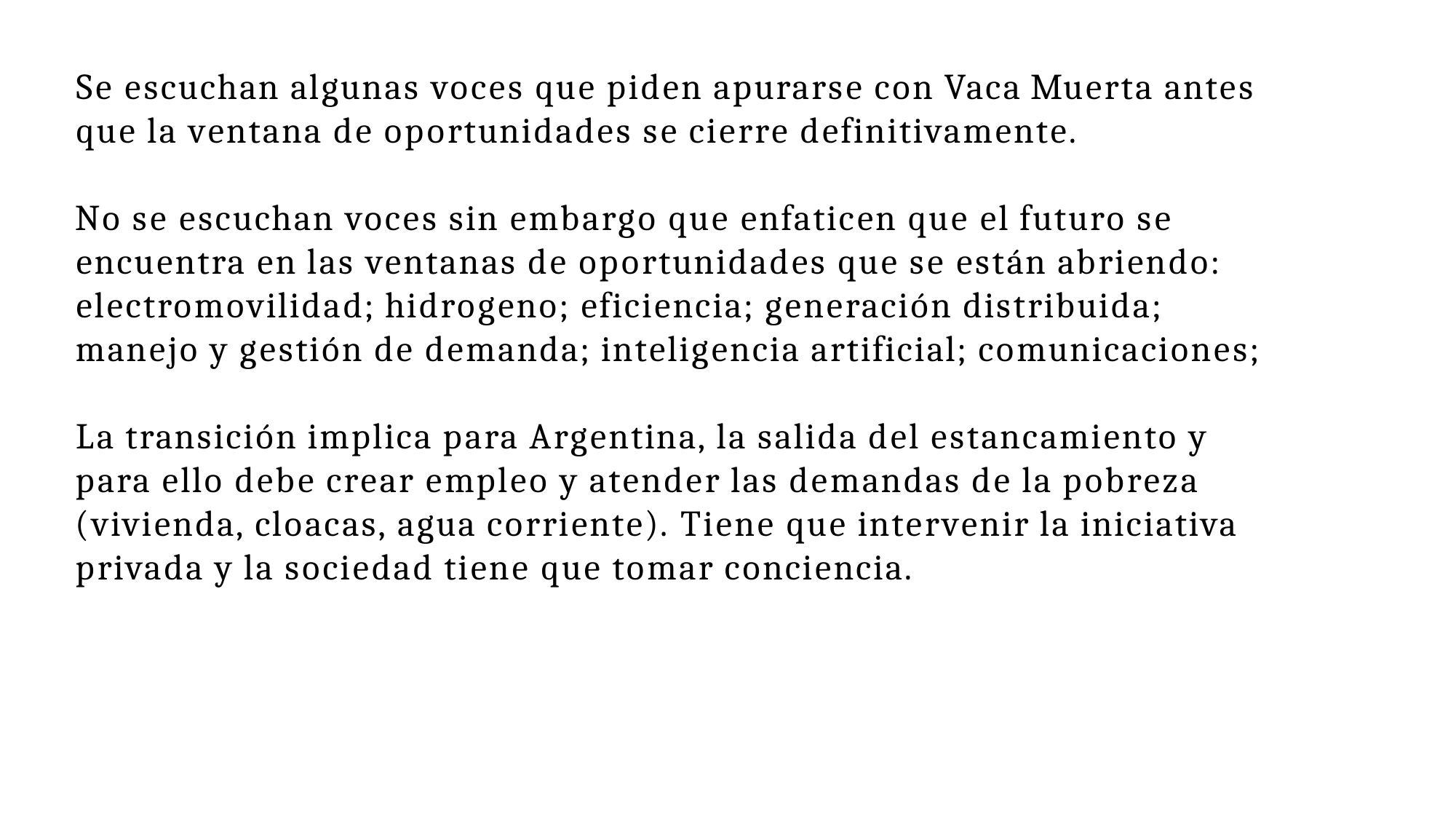

Se escuchan algunas voces que piden apurarse con Vaca Muerta antes que la ventana de oportunidades se cierre definitivamente.

No se escuchan voces sin embargo que enfaticen que el futuro se encuentra en las ventanas de oportunidades que se están abriendo: electromovilidad; hidrogeno; eficiencia; generación distribuida; manejo y gestión de demanda; inteligencia artificial; comunicaciones;

La transición implica para Argentina, la salida del estancamiento y para ello debe crear empleo y atender las demandas de la pobreza (vivienda, cloacas, agua corriente). Tiene que intervenir la iniciativa privada y la sociedad tiene que tomar conciencia.